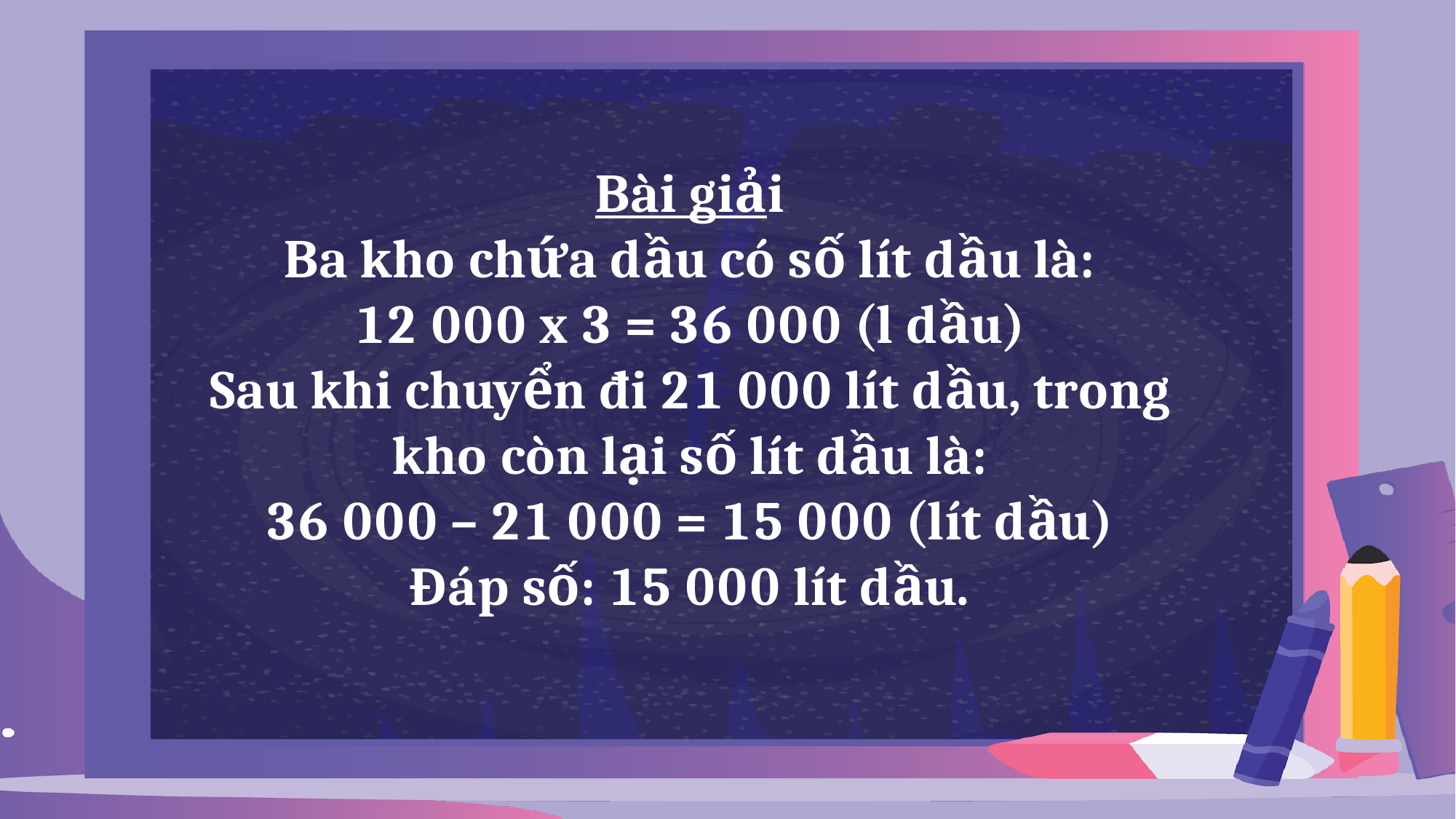

Bài giải
Ba kho chứa dầu có số lít dầu là:
12 000 x 3 = 36 000 (l dầu)
Sau khi chuyển đi 21 000 lít dầu, trong kho còn lại số lít dầu là:
36 000 – 21 000 = 15 000 (lít dầu)
Đáp số: 15 000 lít dầu.